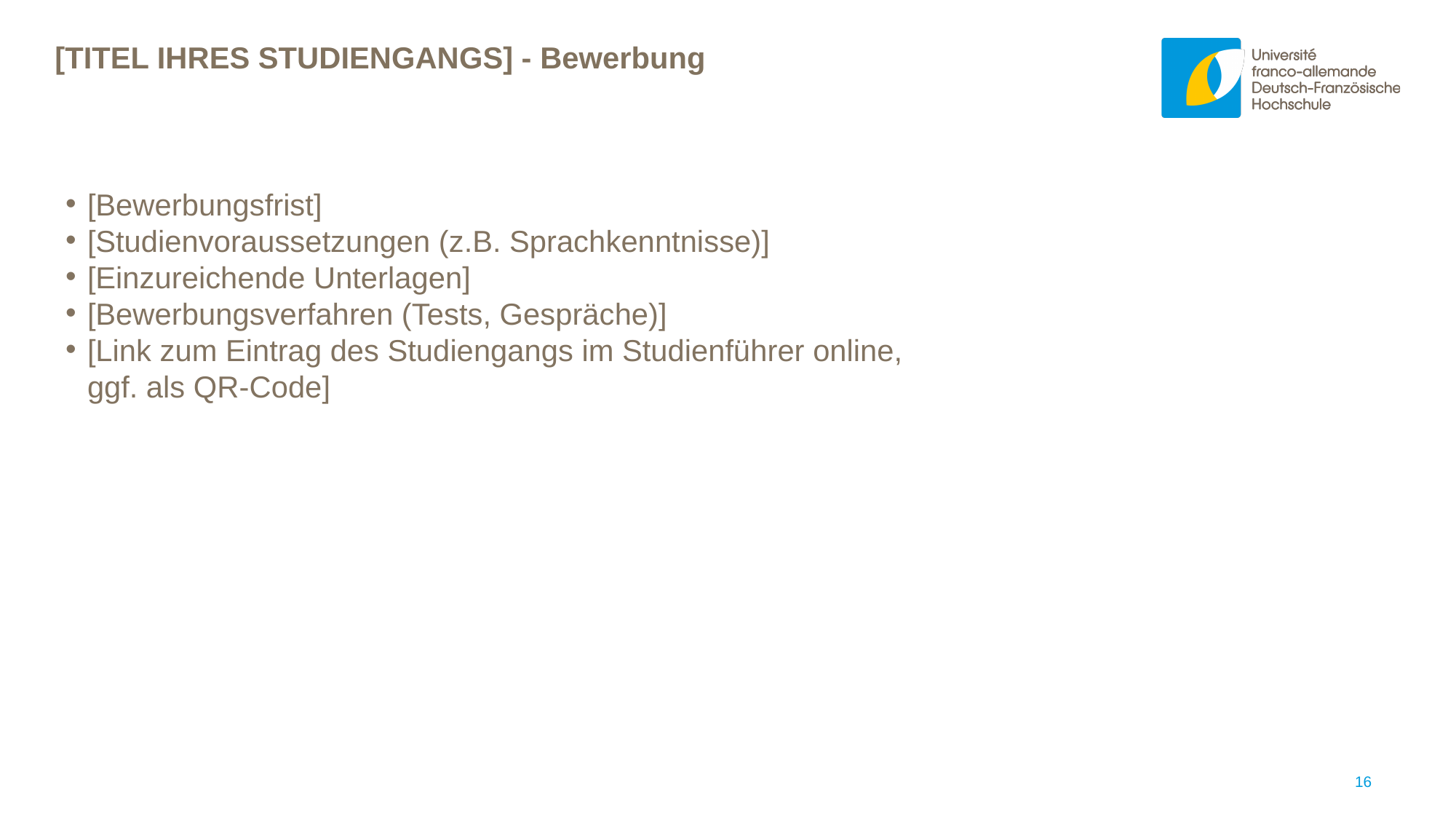

[TITEL IHRES STUDIENGANGS] - Bewerbung
[Bewerbungsfrist]
[Studienvoraussetzungen (z.B. Sprachkenntnisse)]
[Einzureichende Unterlagen]
[Bewerbungsverfahren (Tests, Gespräche)]
[Link zum Eintrag des Studiengangs im Studienführer online, ggf. als QR-Code]

16